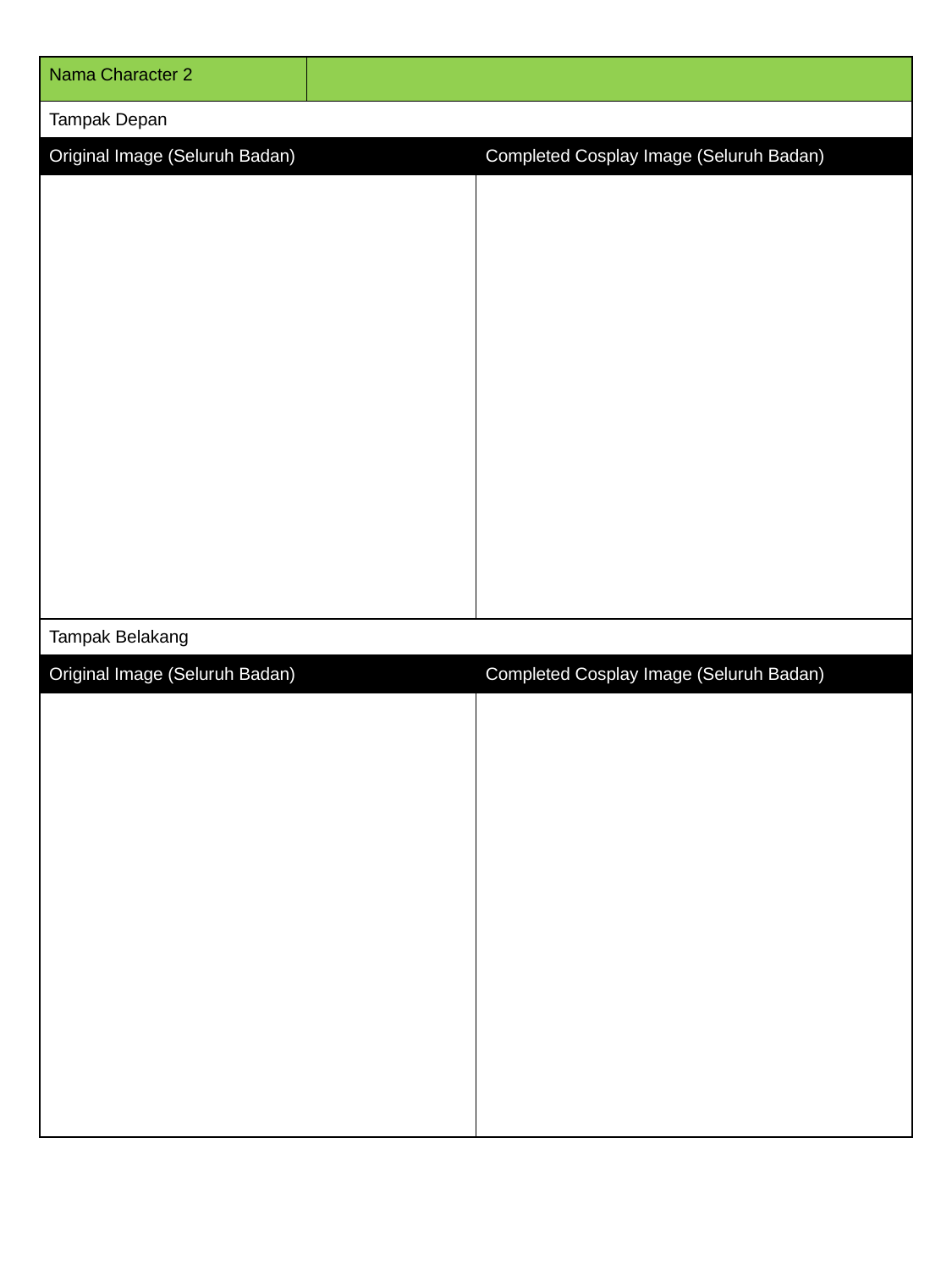

| Nama Character 2 |  |  |
| --- | --- | --- |
| Tampak Depan |  |  |
| Original Image (Seluruh Badan) |  | Completed Cosplay Image (Seluruh Badan) |
|  |  |  |
| Tampak Belakang |  |  |
| Original Image (Seluruh Badan) |  | Completed Cosplay Image (Seluruh Badan) |
|  |  |  |